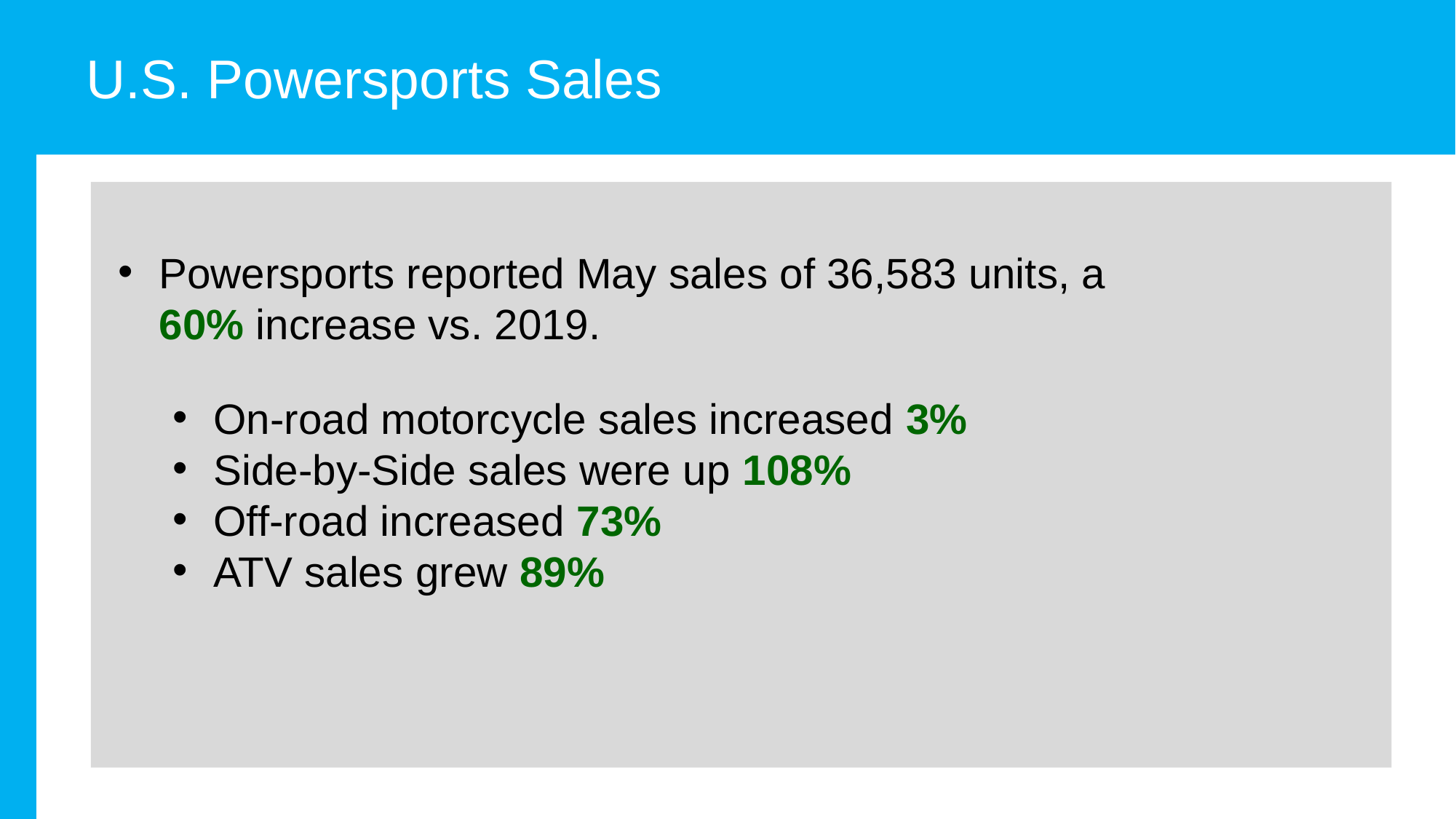

U.S. Powersports Sales

Powersports reported May sales of 36,583 units, a 60% increase vs. 2019.

On-road motorcycle sales increased 3%
Side-by-Side sales were up 108%
Off-road increased 73%
ATV sales grew 89%